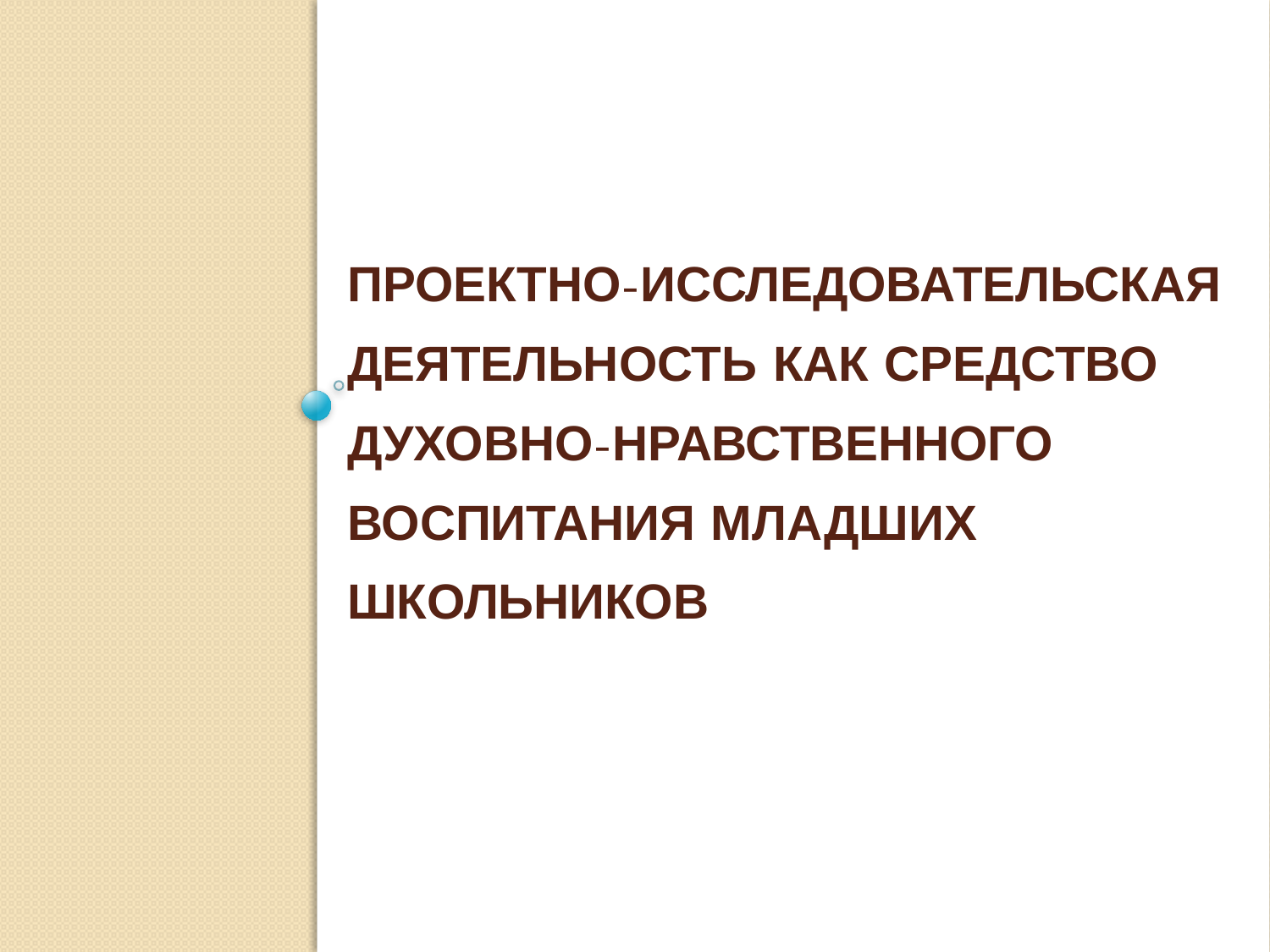

# Проектно-исследовательская деятельность как средство духовно-нравственного воспитания младших школьников